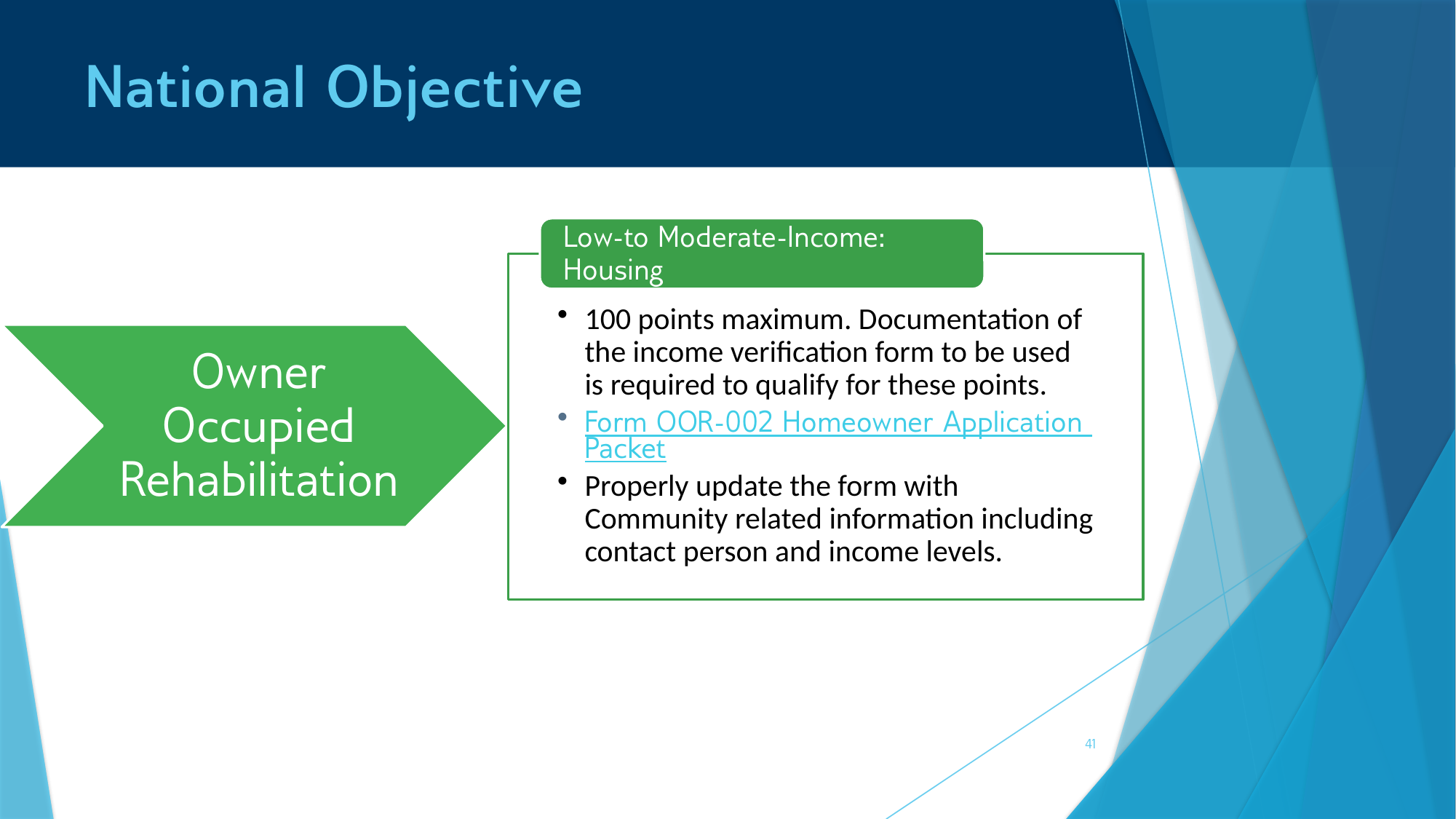

# National Objective
Owner Occupied Rehabilitation
100 points maximum. Documentation of the income verification form to be used is required to qualify for these points.
Form OOR-002 Homeowner Application Packet
Properly update the form with Community related information including contact person and income levels.
Low-to Moderate-Income: Housing
41